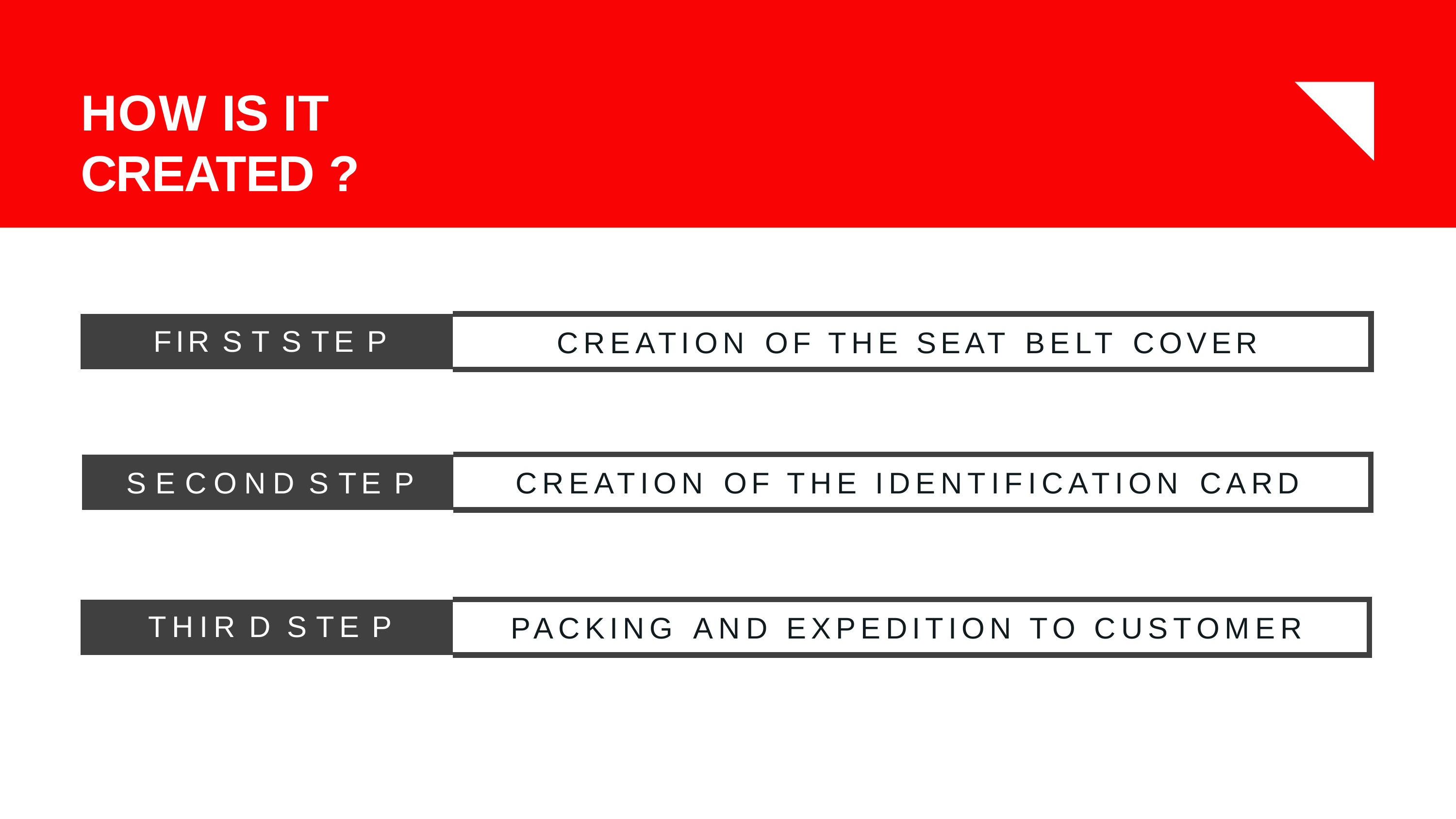

# HOW IS IT CREATED ?

| FIR S T | S TE P | CREATION | OF | THE | SEAT | BELT | COVER |
| --- | --- | --- | --- | --- | --- | --- | --- |
| S E COND | S TE P | CREATION | OF | THE | IDENTIFICATION | CARD |
| --- | --- | --- | --- | --- | --- | --- |
| THIR D | S TE P | PACKING | AND | EXPEDITION | TO | CUSTOMER |
| --- | --- | --- | --- | --- | --- | --- |